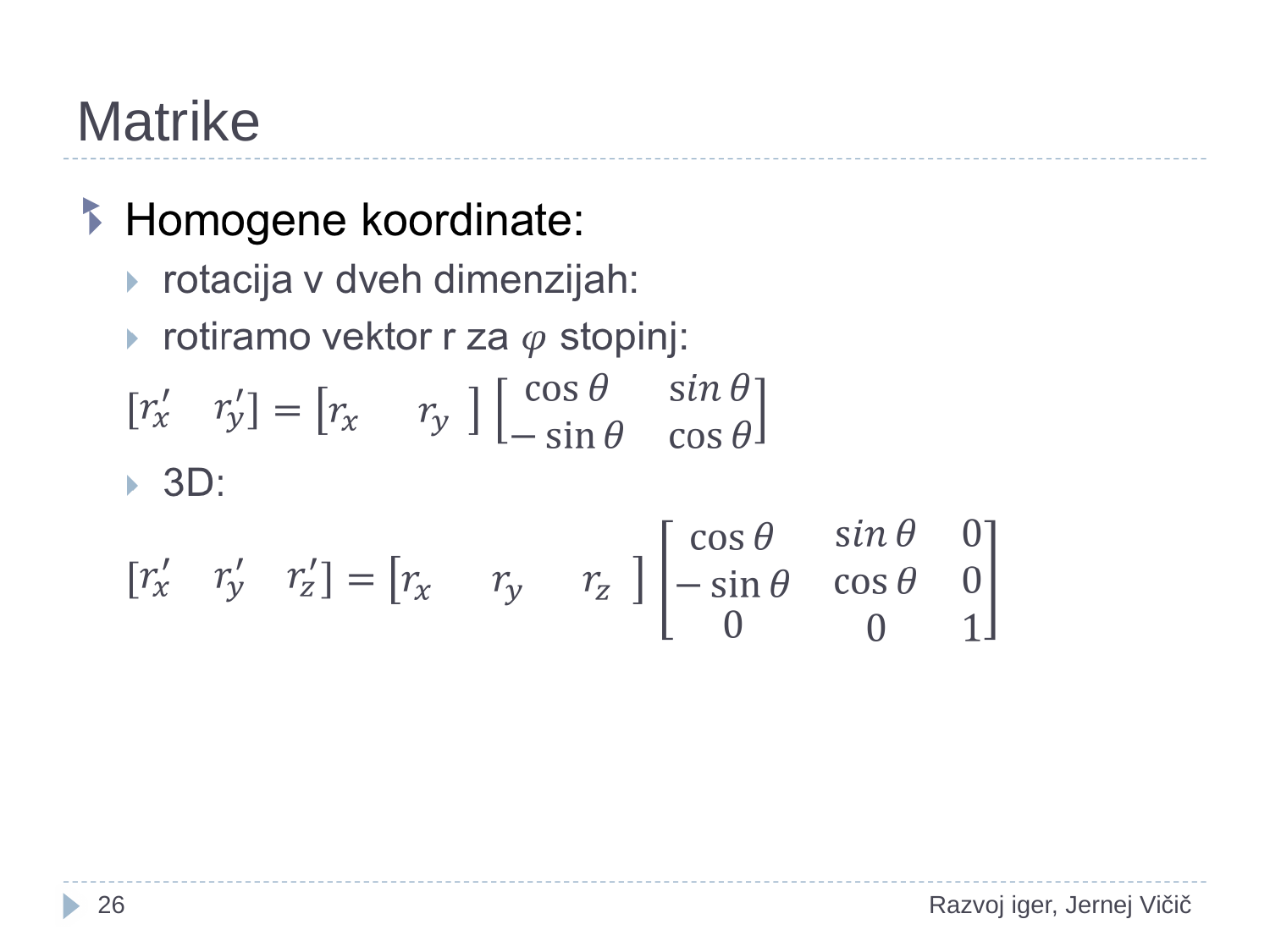

# Matrike

26
Razvoj iger, Jernej Vičič